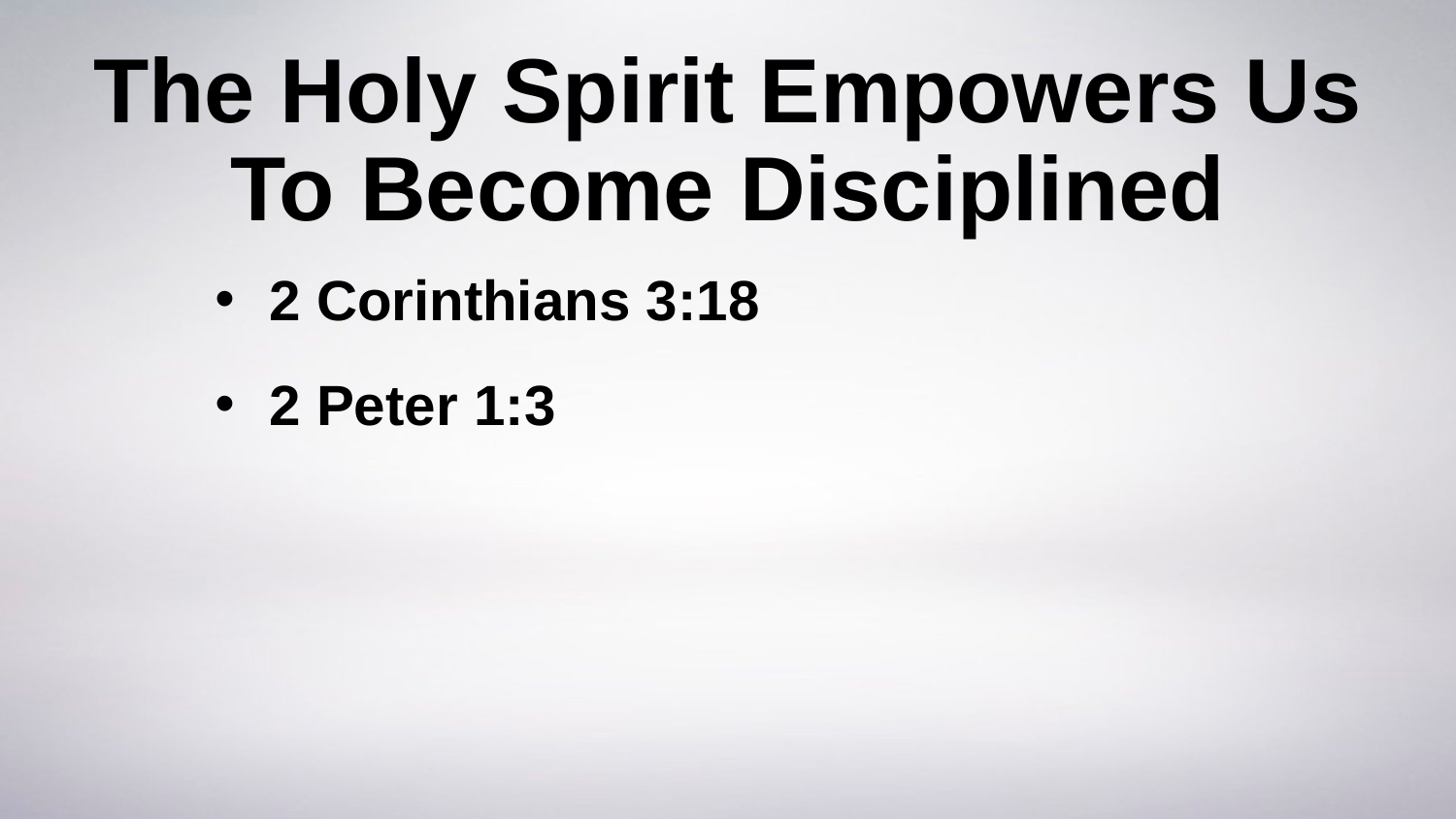

# The Holy Spirit Empowers Us To Become Disciplined
2 Corinthians 3:18
2 Peter 1:3